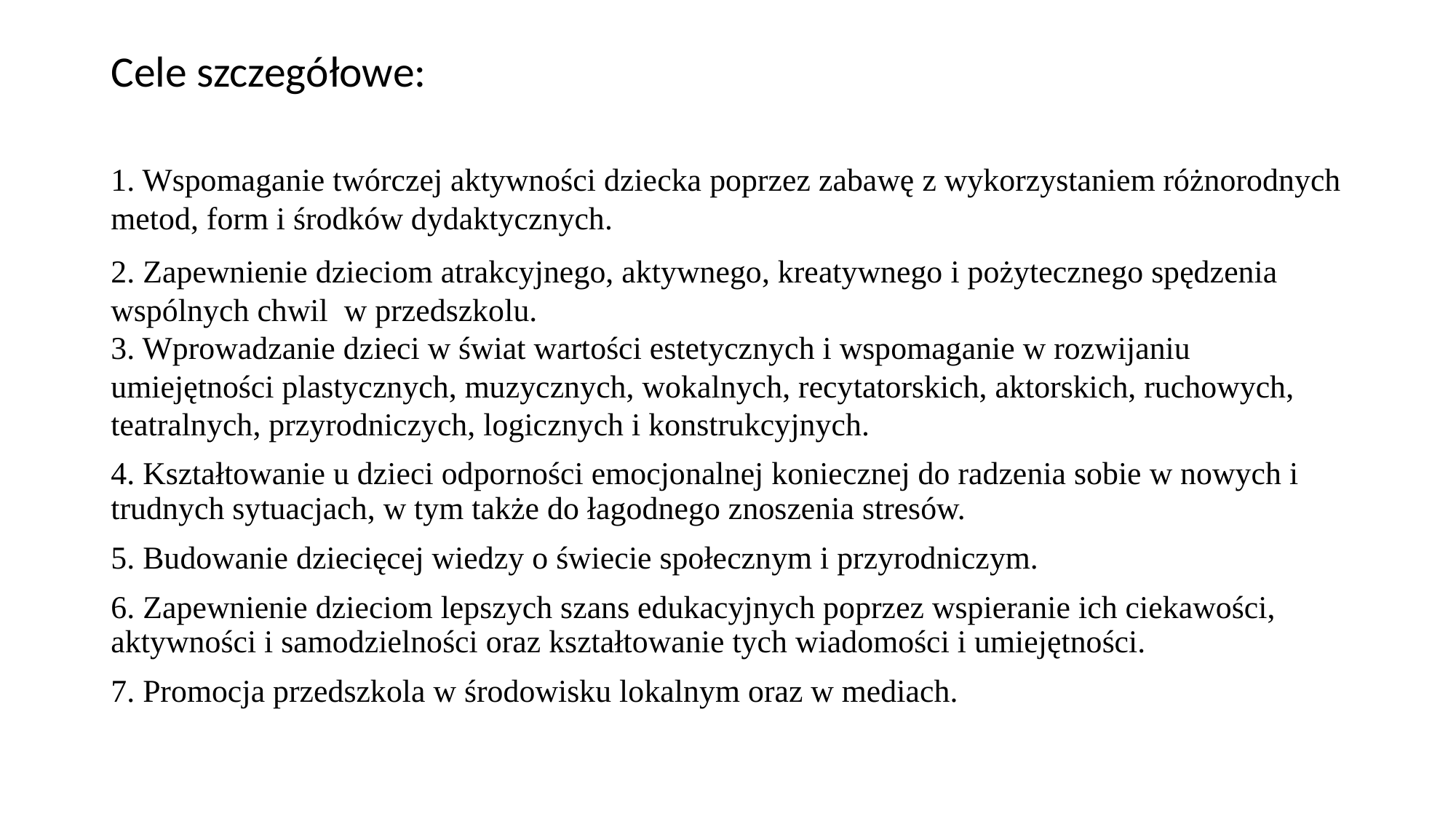

# Cele szczegółowe:
1. Wspomaganie twórczej aktywności dziecka poprzez zabawę z wykorzystaniem różnorodnych metod, form i środków dydaktycznych.
2. Zapewnienie dzieciom atrakcyjnego, aktywnego, kreatywnego i pożytecznego spędzenia wspólnych chwil  w przedszkolu.
3. Wprowadzanie dzieci w świat wartości estetycznych i wspomaganie w rozwijaniu umiejętności plastycznych, muzycznych, wokalnych, recytatorskich, aktorskich, ruchowych, teatralnych, przyrodniczych, logicznych i konstrukcyjnych.
4. Kształtowanie u dzieci odporności emocjonalnej koniecznej do radzenia sobie w nowych i trudnych sytuacjach, w tym także do łagodnego znoszenia stresów.
5. Budowanie dziecięcej wiedzy o świecie społecznym i przyrodniczym.
6. Zapewnienie dzieciom lepszych szans edukacyjnych poprzez wspieranie ich ciekawości, aktywności i samodzielności oraz kształtowanie tych wiadomości i umiejętności.
7. Promocja przedszkola w środowisku lokalnym oraz w mediach.